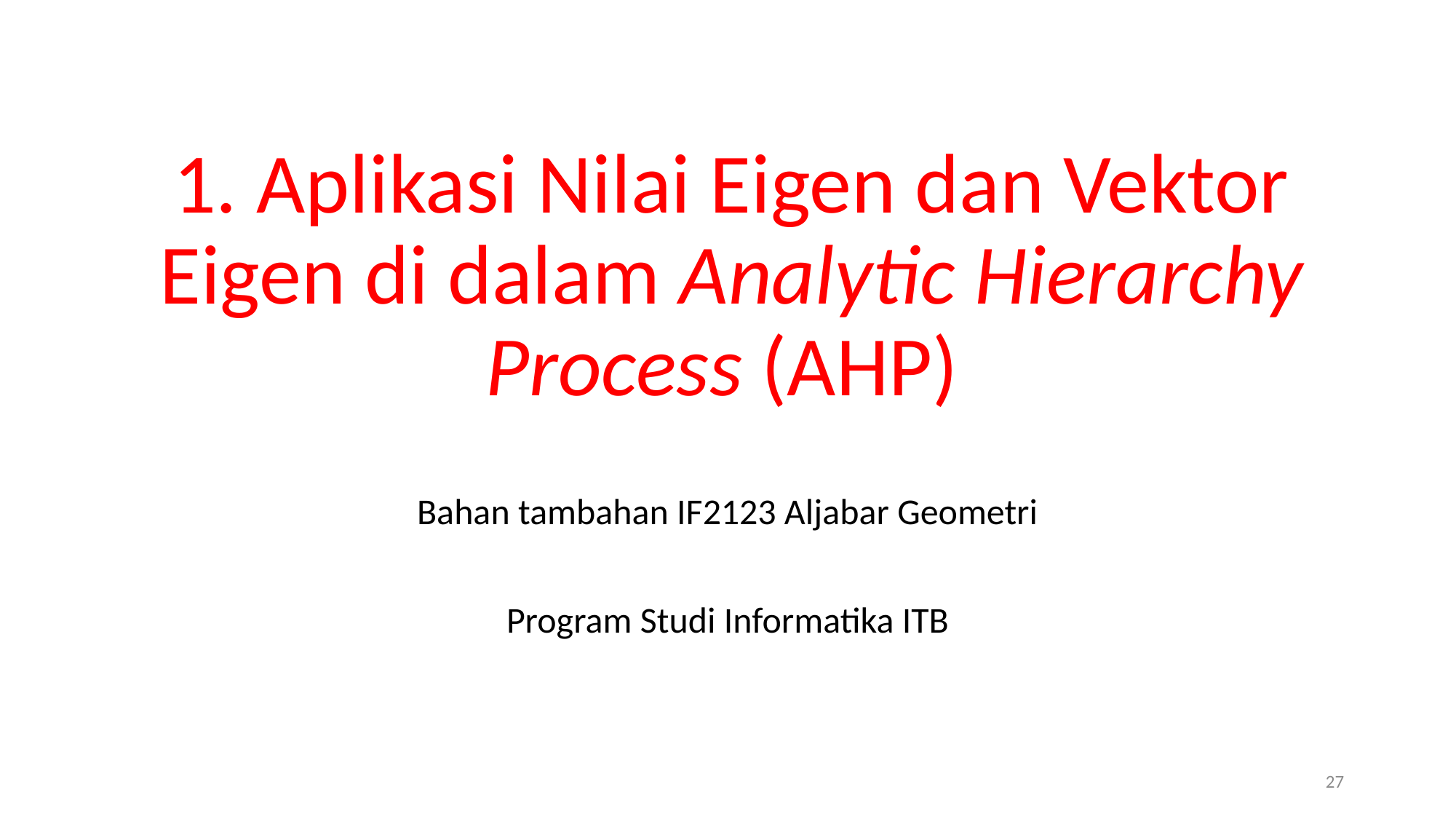

# 1. Aplikasi Nilai Eigen dan Vektor Eigen di dalam Analytic Hierarchy Process (AHP)
Bahan tambahan IF2123 Aljabar Geometri

Program Studi Informatika ITB
27